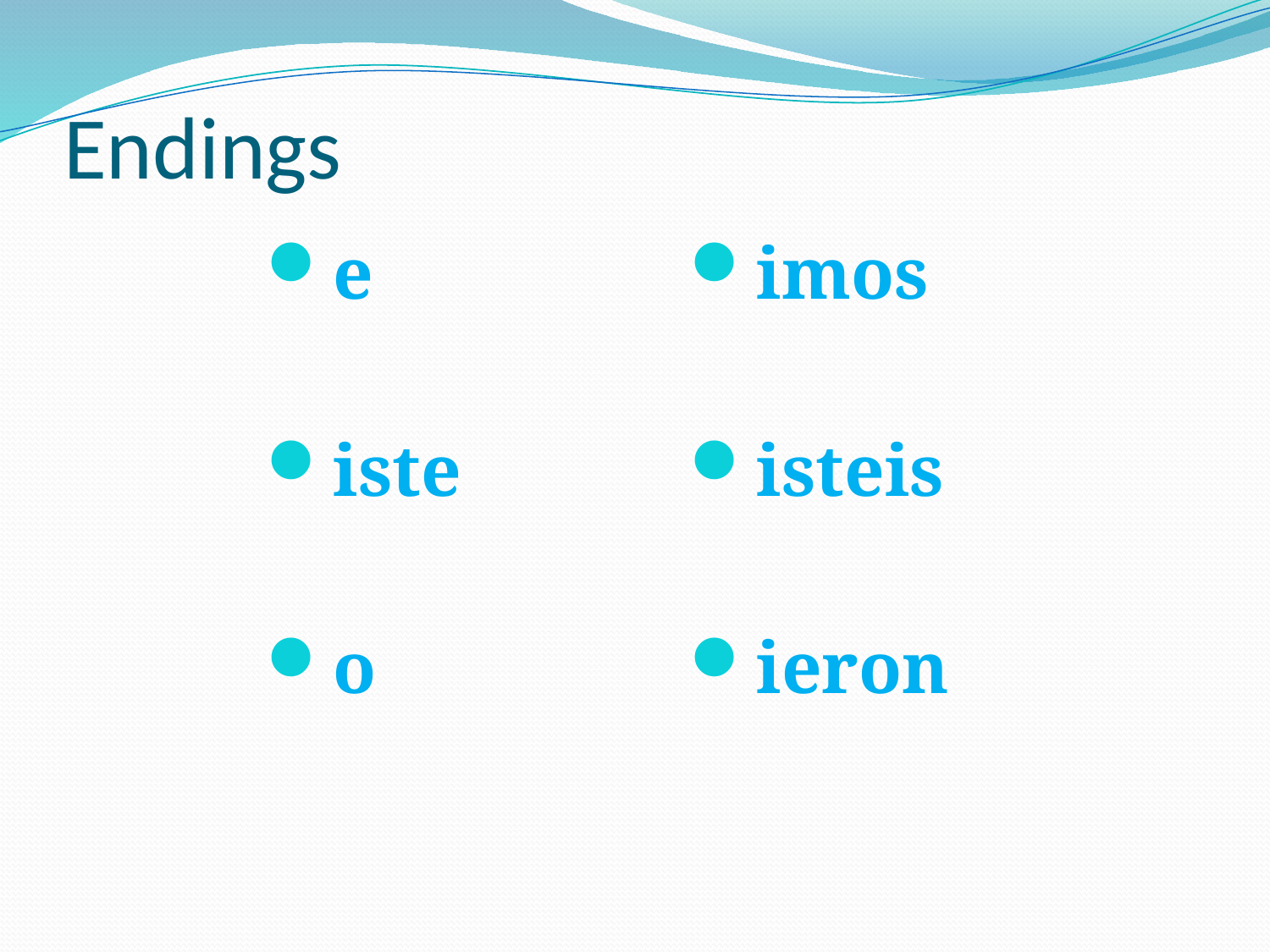

# Endings
e

iste

o
imos

isteis

ieron